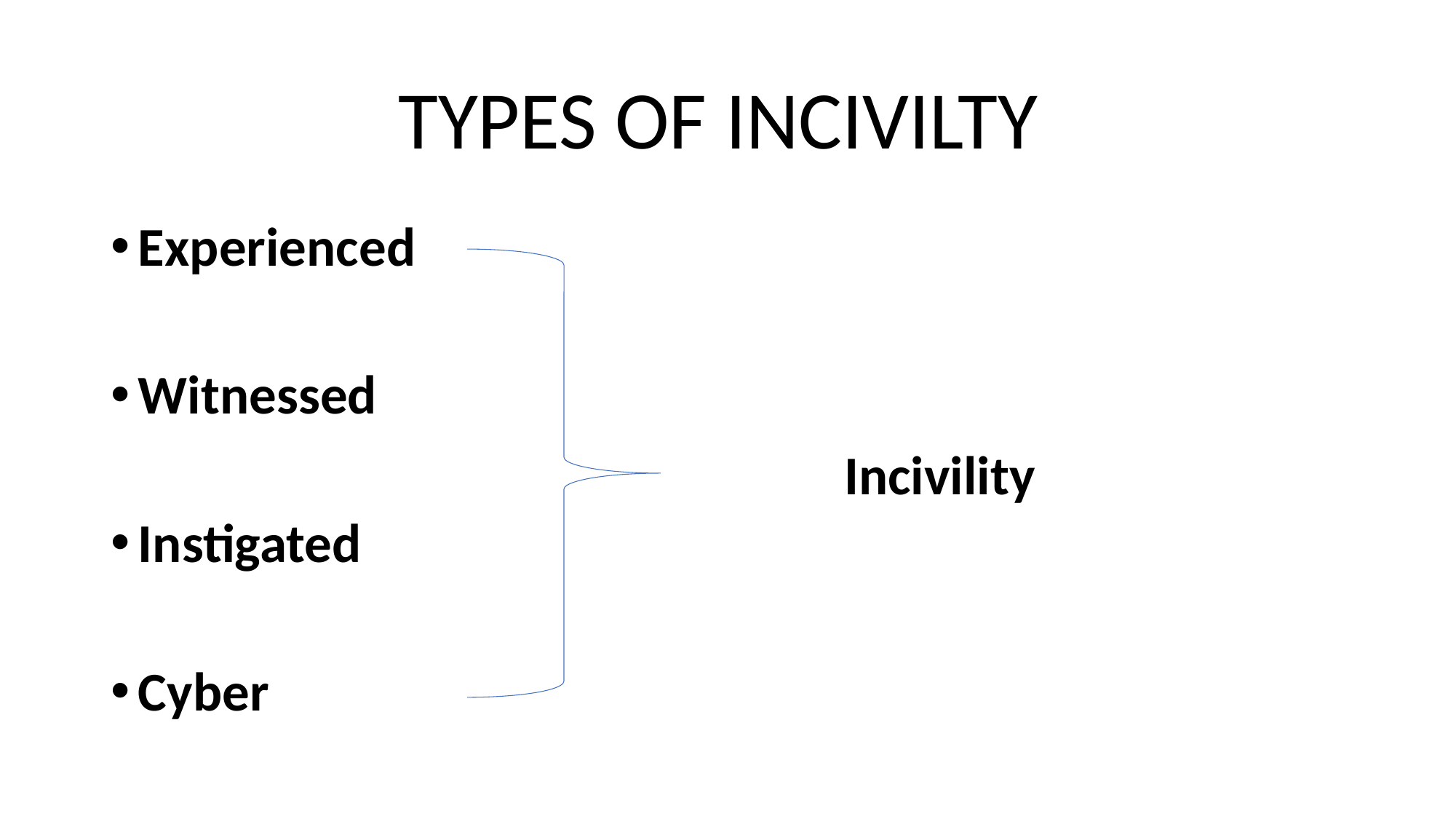

# TYPES OF INCIVILTY
Experienced

Witnessed

Instigated

Cyber

Incivility